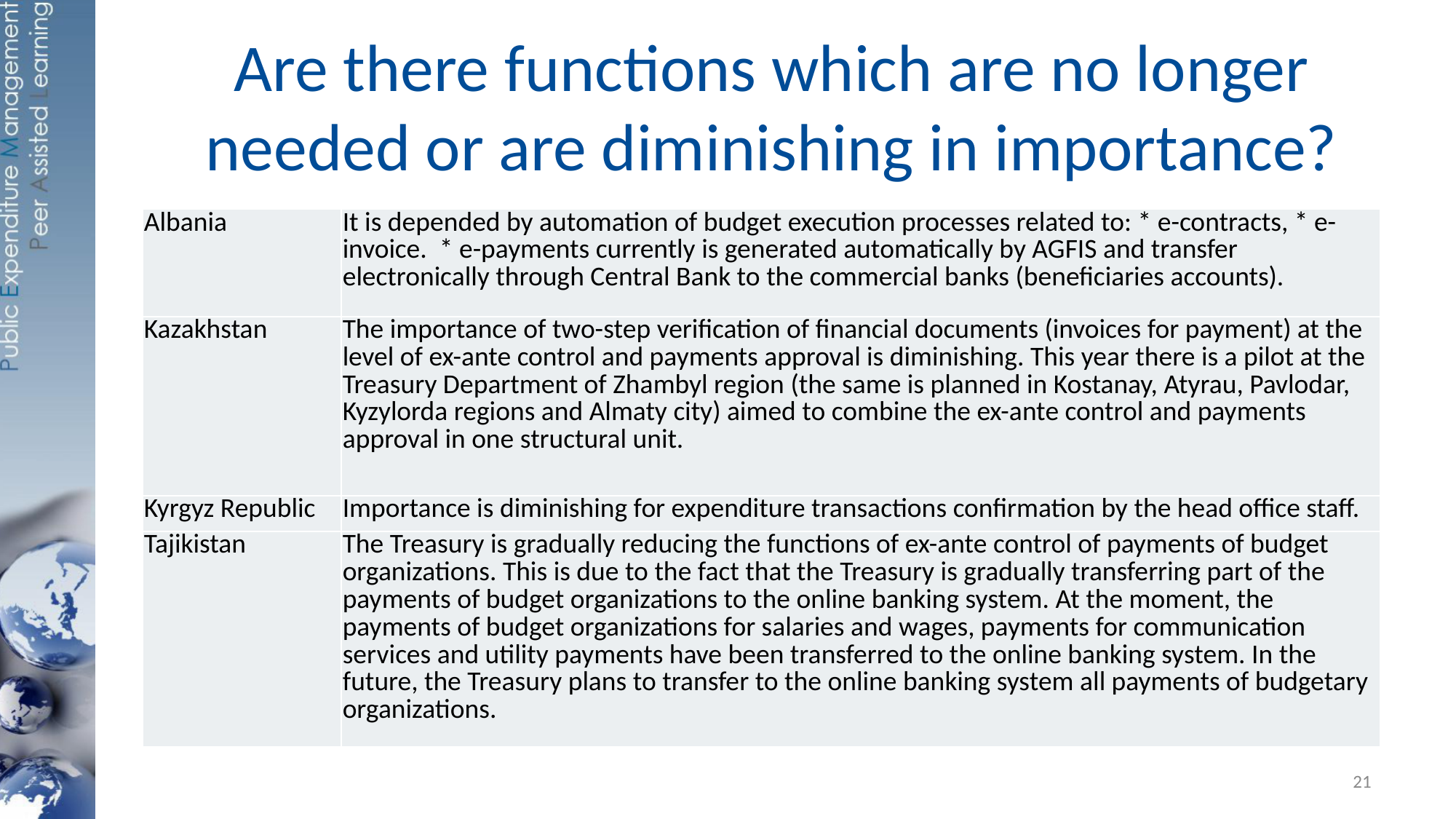

# Are there functions which are no longer needed or are diminishing in importance?
| Albania | It is depended by automation of budget execution processes related to: \* e-contracts, \* e-invoice. \* e-payments currently is generated automatically by AGFIS and transfer electronically through Central Bank to the commercial banks (beneficiaries accounts). |
| --- | --- |
| Kazakhstan | The importance of two-step verification of financial documents (invoices for payment) at the level of ex-ante control and payments approval is diminishing. This year there is a pilot at the Treasury Department of Zhambyl region (the same is planned in Kostanay, Atyrau, Pavlodar, Kyzylorda regions and Almaty city) aimed to combine the ex-ante control and payments approval in one structural unit. |
| Kyrgyz Republic | Importance is diminishing for expenditure transactions confirmation by the head office staff. |
| Tajikistan | The Treasury is gradually reducing the functions of ex-ante control of payments of budget organizations. This is due to the fact that the Treasury is gradually transferring part of the payments of budget organizations to the online banking system. At the moment, the payments of budget organizations for salaries and wages, payments for communication services and utility payments have been transferred to the online banking system. In the future, the Treasury plans to transfer to the online banking system all payments of budgetary organizations. |
21